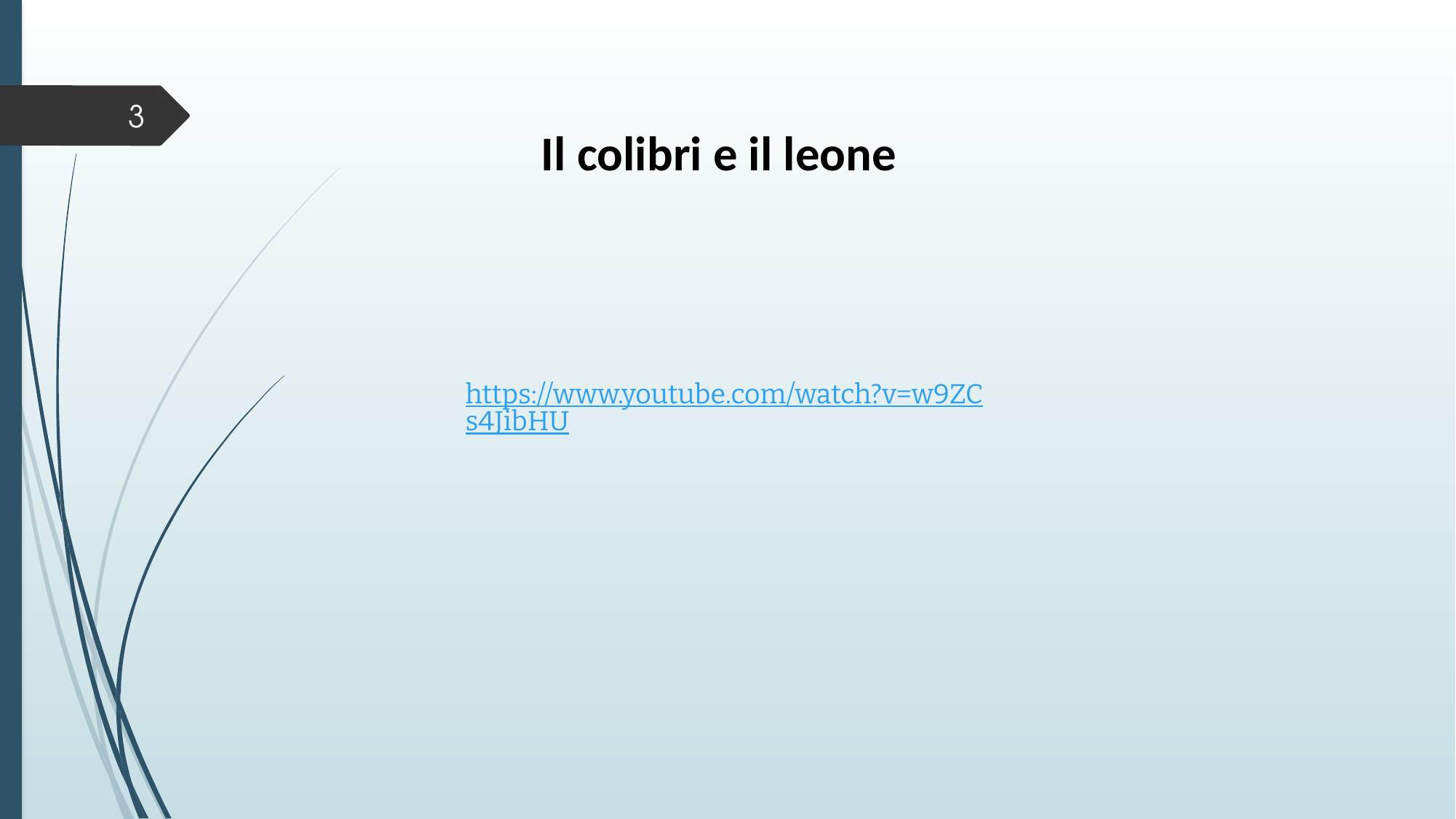

3
Il colibri e il leone
https://www.youtube.com/watch?v=w9ZCs4JibHU